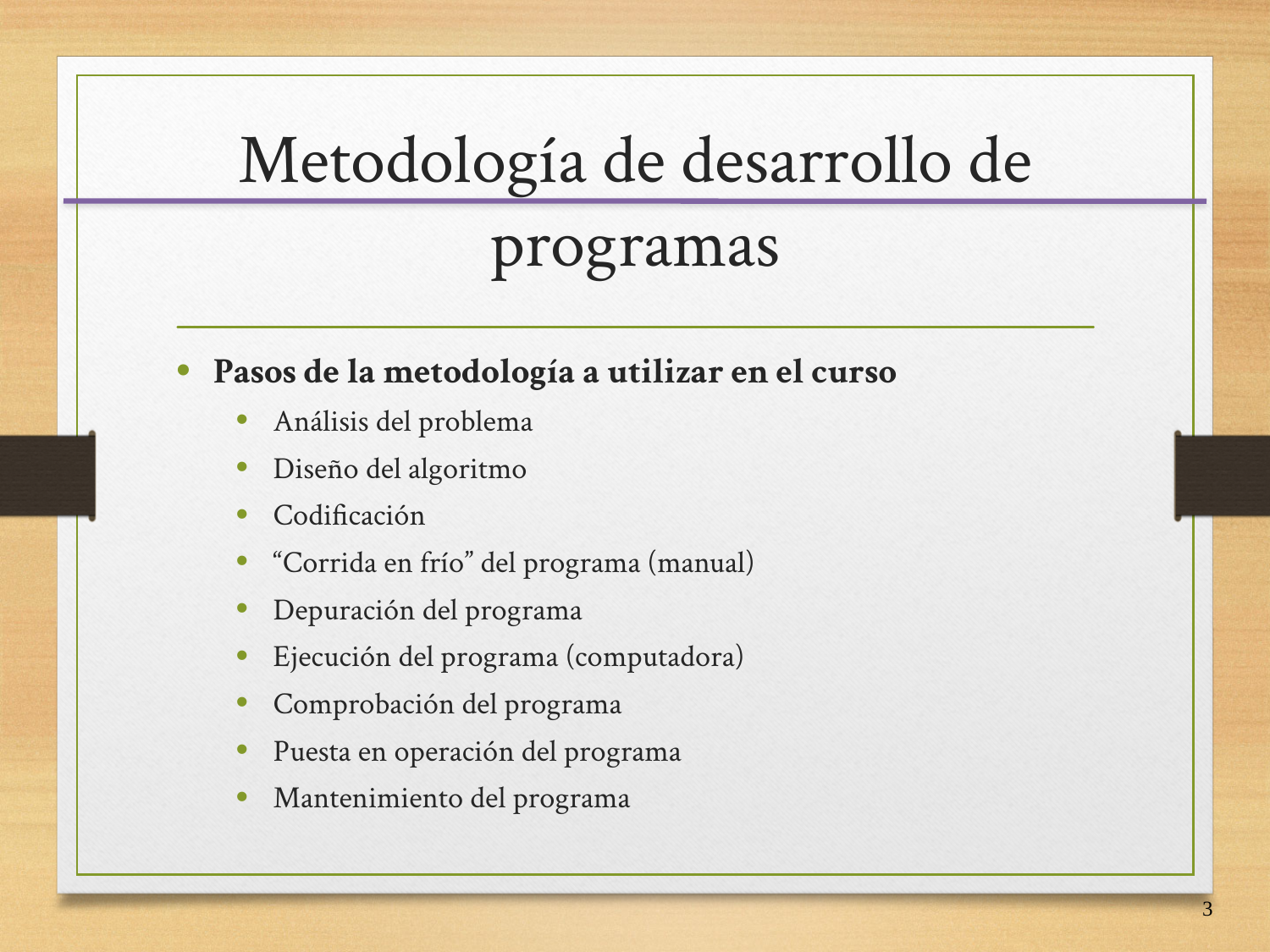

# Metodología de desarrollo de programas
Pasos de la metodología a utilizar en el curso
Análisis del problema
Diseño del algoritmo
Codificación
“Corrida en frío” del programa (manual)
Depuración del programa
Ejecución del programa (computadora)
Comprobación del programa
Puesta en operación del programa
Mantenimiento del programa

3